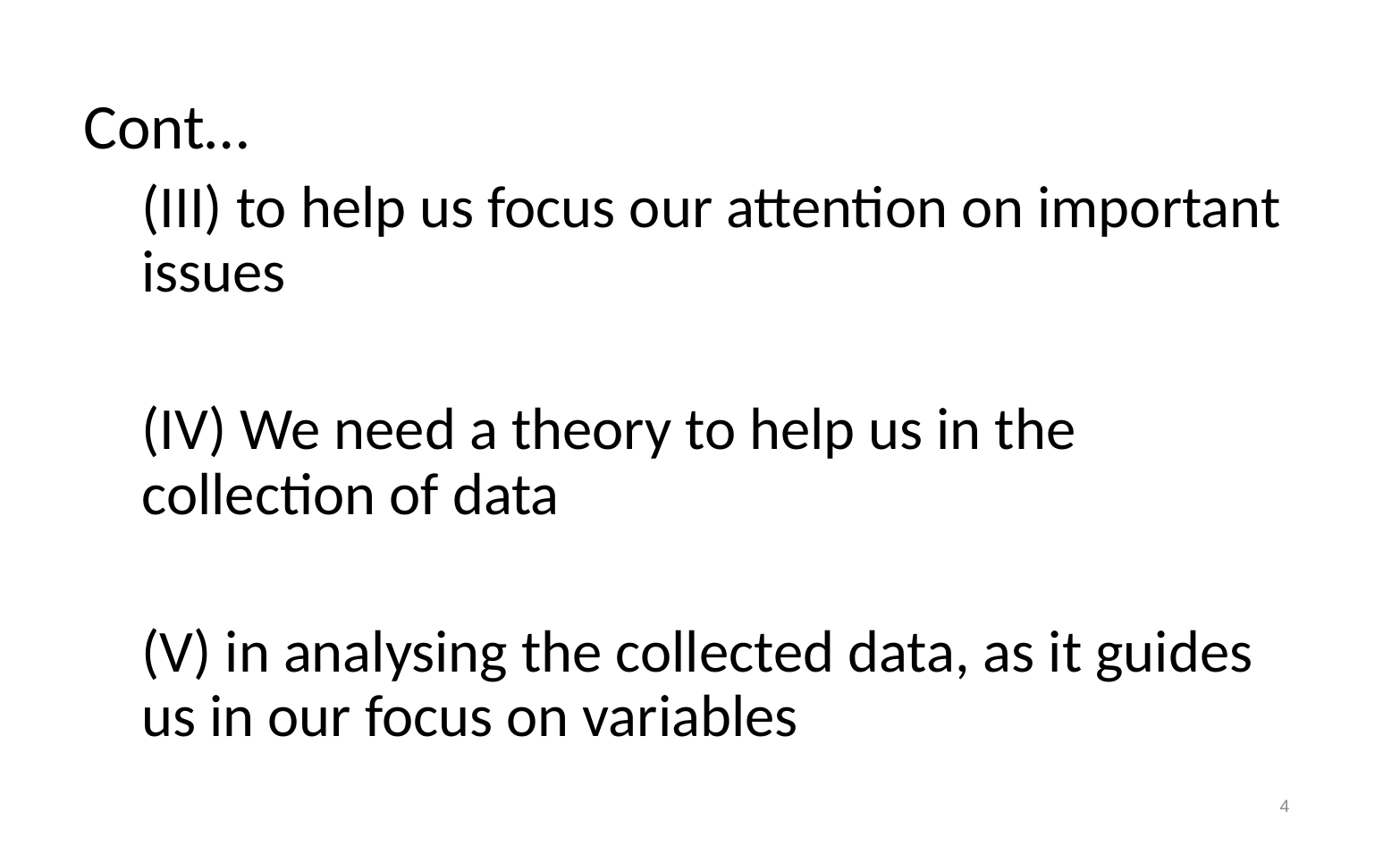

# Cont…
(III) to help us focus our attention on important issues

(IV) We need a theory to help us in the collection of data

(V) in analysing the collected data, as it guides us in our focus on variables

4